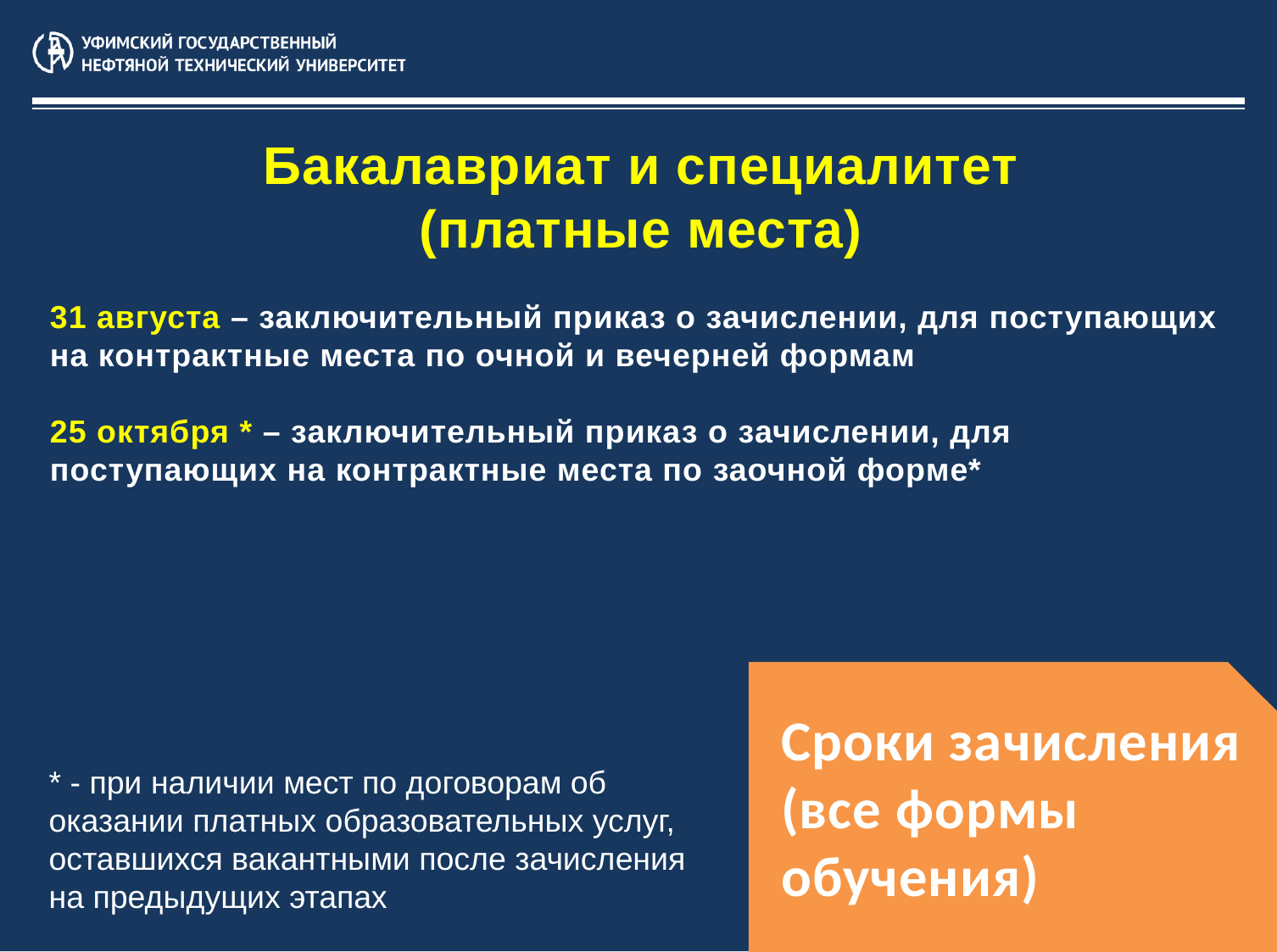

Бакалавриат и специалитет
(платные места)

31 августа – заключительный приказ о зачислении, для поступающих на контрактные места по очной и вечерней формам

25 октября * – заключительный приказ о зачислении, для поступающих на контрактные места по заочной форме*

Сроки зачисления (все формы обучения)
* - при наличии мест по договорам об оказании платных образовательных услуг, оставшихся вакантными после зачисления
на предыдущих этапах